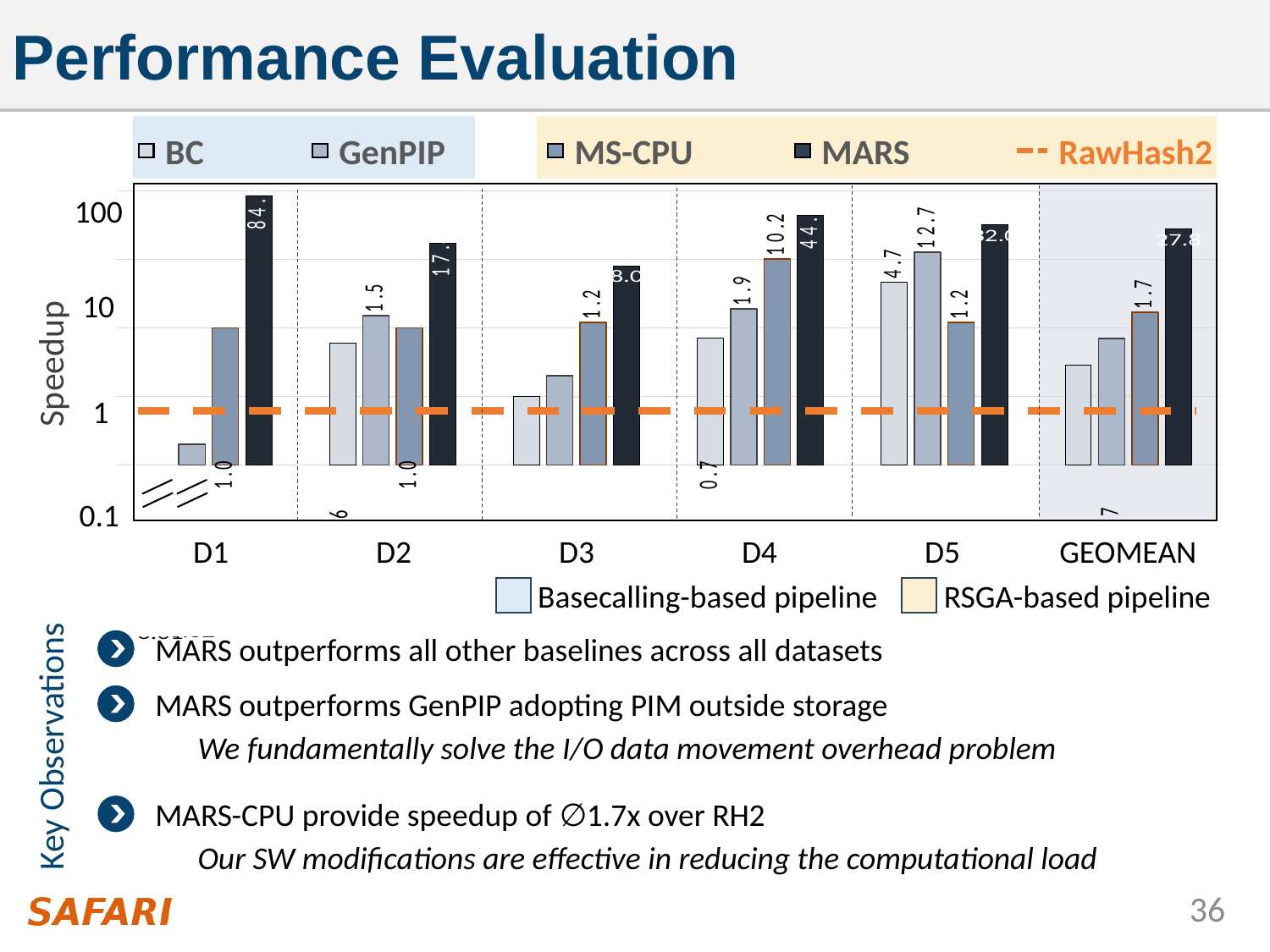

# Performance Evaluation

BC

GenPIP

MS-CPU

MARS

RawHash2

### Chart

| Category | BC | GenPIP | MARS-CPU2 | RawGains-FULCRUM |
|---|---|---|---|---|
| D1 | 0.01 | 0.02 | 1.0 | 84.3 |
| D2 | 0.6 | 1.5 | 1.0 | 17.4 |
| D3 | 0.1 | 0.2 | 1.2 | 8.0 |
| D4 | 0.7038484047 | 1.9 | 10.2 | 44.5 |
| D5 | 4.7 | 12.7 | 1.2 | 32.0 |
| GEOMEAN | 0.28810158514101086 | 0.7 | 1.7 | 27.8 |
100

10
Speedup
1

0.1

D1
D2
D3
D4
D5
GEOMEAN
Basecalling-based pipeline
RSGA-based pipeline

MARS outperforms all other baselines across all datasets

MARS outperforms GenPIP adopting PIM outside storage

Key Observations
We fundamentally solve the I/O data movement overhead problem
MARS-CPU provide speedup of ∅1.7x over RH2

Our SW modifications are effective in reducing the computational load